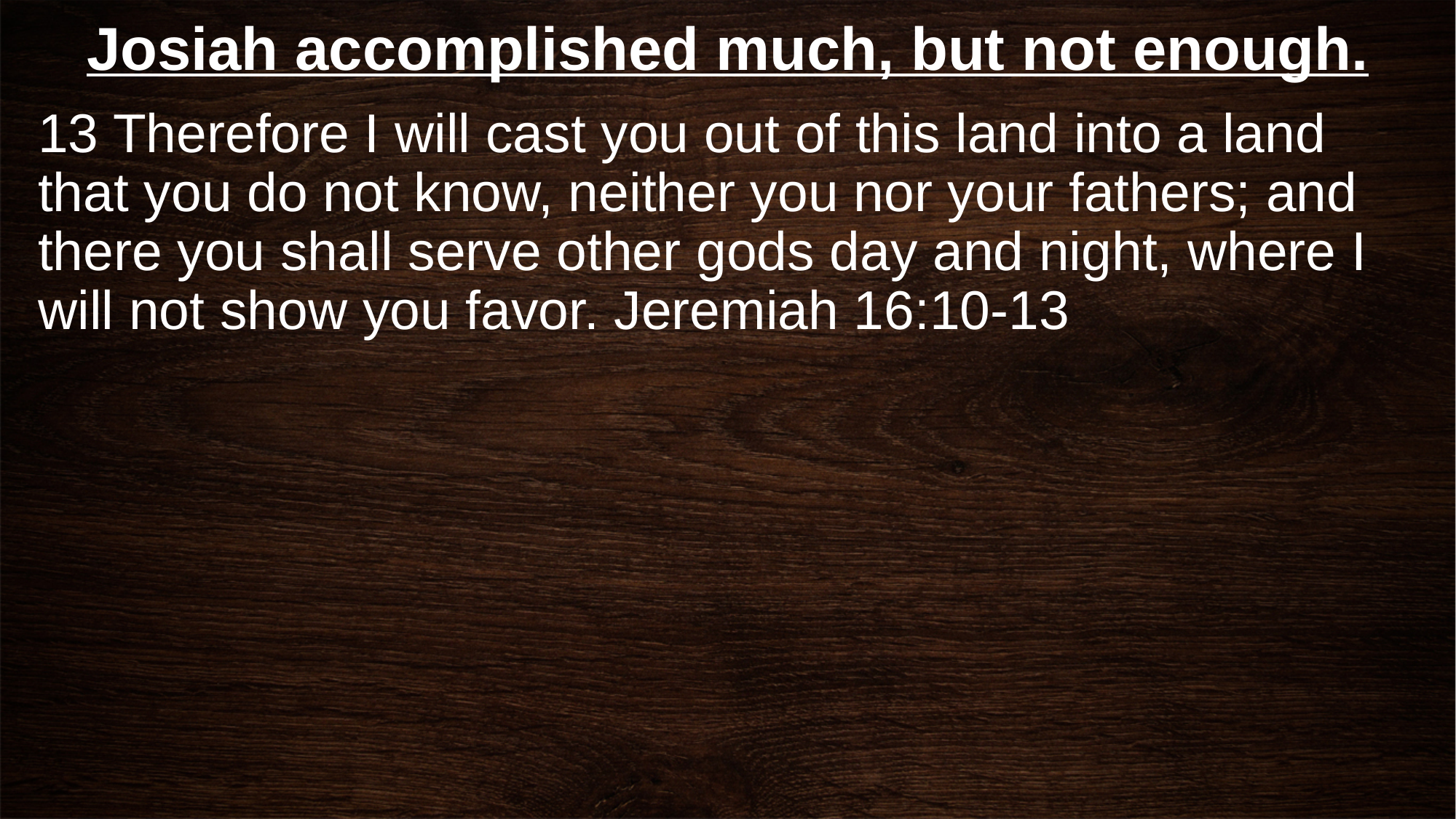

# Josiah accomplished much, but not enough.
13 Therefore I will cast you out of this land into a land that you do not know, neither you nor your fathers; and there you shall serve other gods day and night, where I will not show you favor. Jeremiah 16:10-13